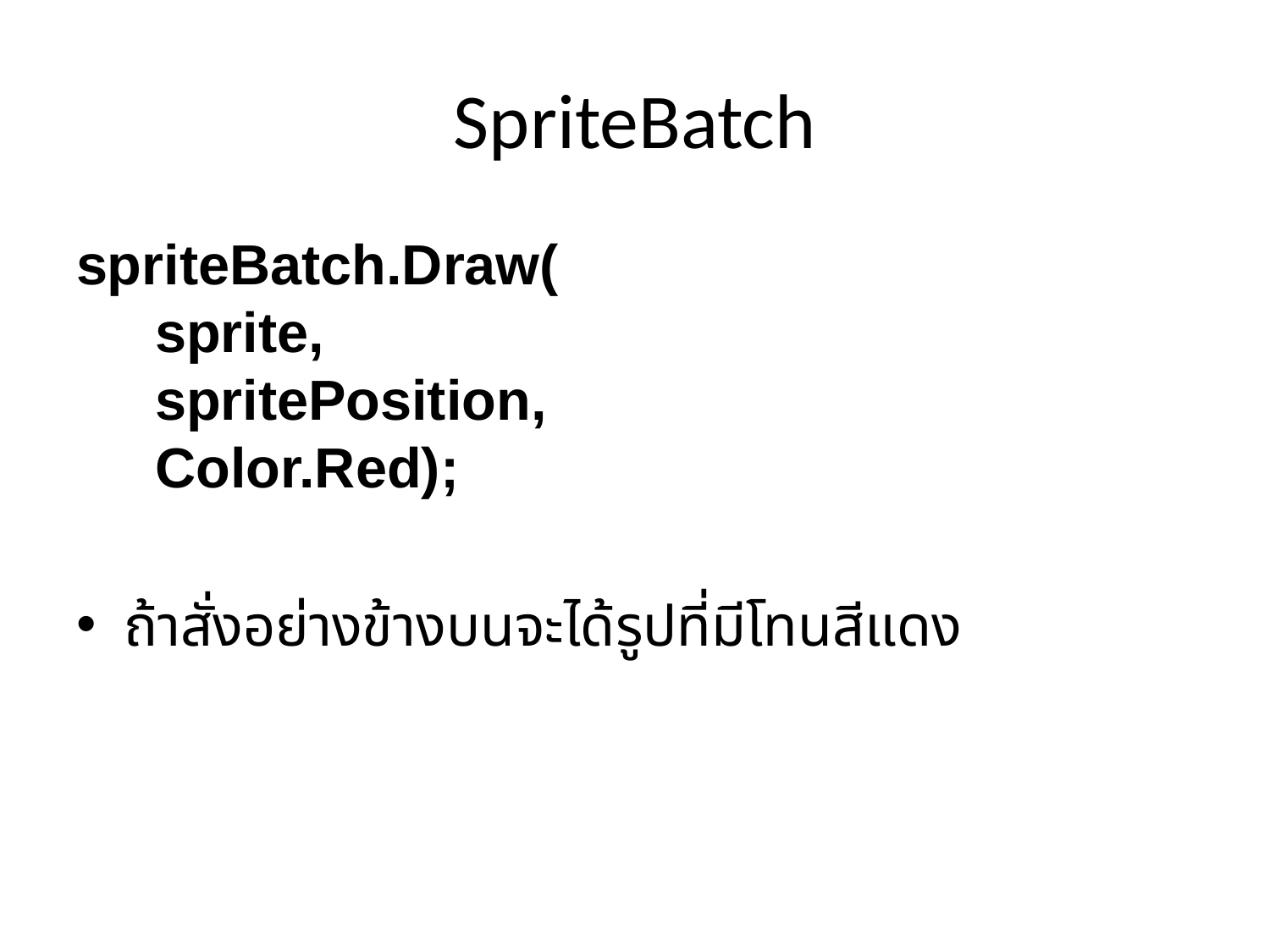

# SpriteBatch
spriteBatch.Draw(
  sprite,
  spritePosition,
  Color.Red);

ถ้าสั่งอย่างข้างบนจะได้รูปที่มีโทนสีแดง